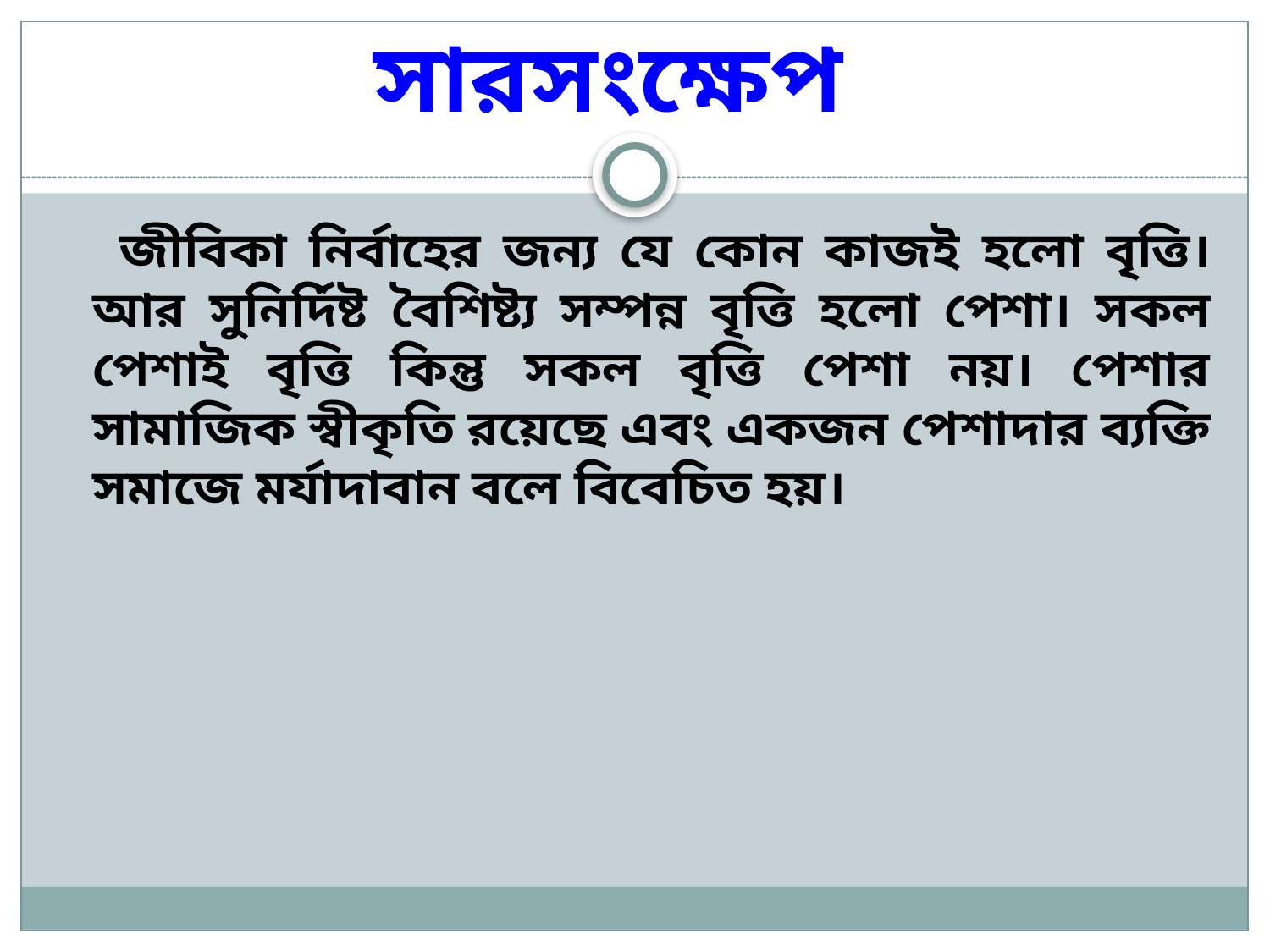

# সারসংক্ষেপ
   জীবিকা নির্বাহের জন্য যে কোন কাজই হলো বৃত্তি। আর সুনির্দিষ্ট বৈশিষ্ট্য সম্পন্ন বৃত্তি হলো পেশা। সকল পেশাই বৃত্তি কিন্তু সকল বৃত্তি পেশা নয়। পেশার সামাজিক স্বীকৃতি রয়েছে এবং একজন পেশাদার ব্যক্তি সমাজে মর্যাদাবান বলে বিবেচিত হয়।